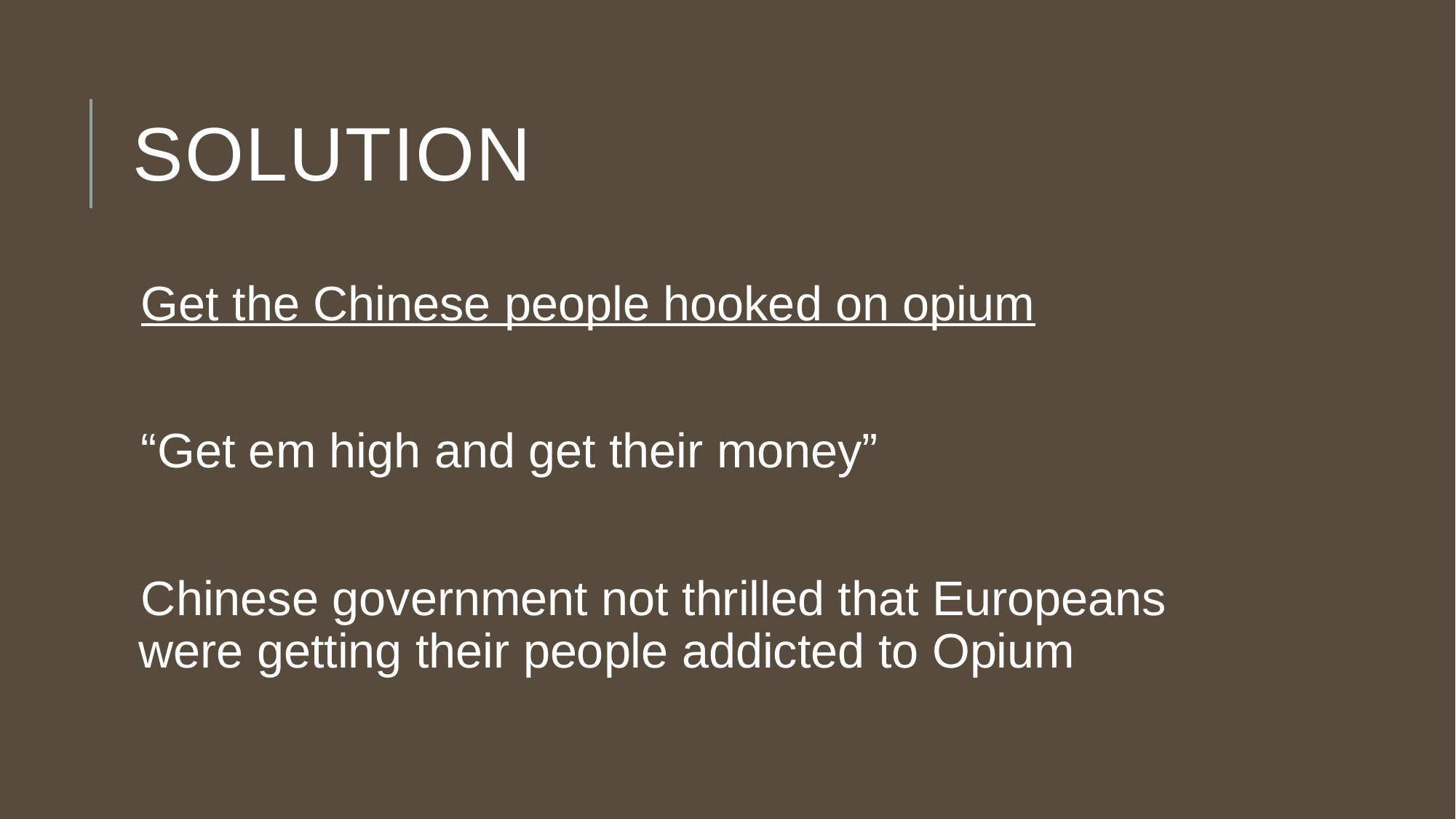

# Solution
Get the Chinese people hooked on opium

“Get em high and get their money”

Chinese government not thrilled that Europeans were getting their people addicted to Opium